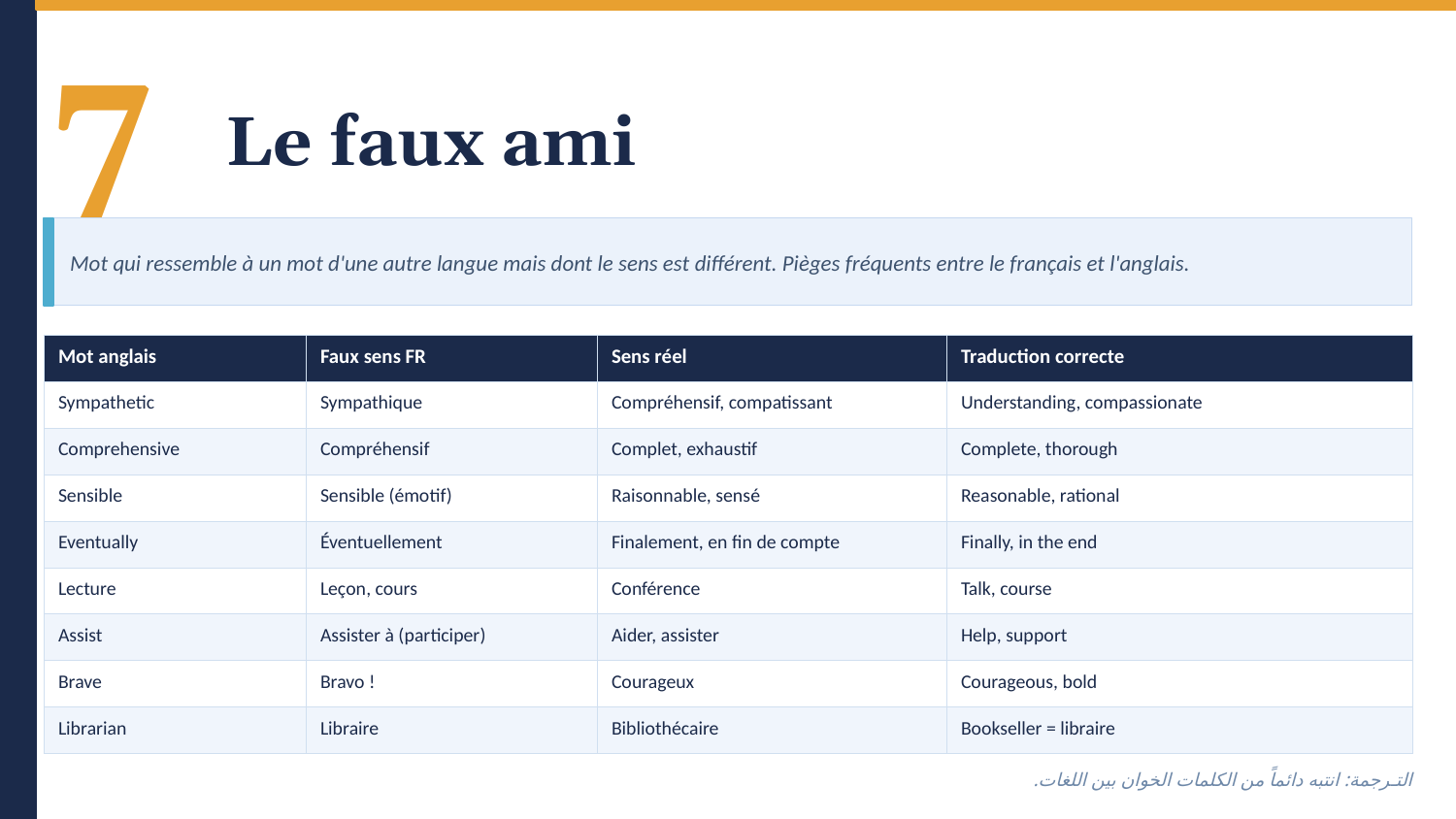

7
Le faux ami

Mot qui ressemble à un mot d'une autre langue mais dont le sens est différent. Pièges fréquents entre le français et l'anglais.
| Mot anglais | Faux sens FR | Sens réel | Traduction correcte |
| --- | --- | --- | --- |
| Sympathetic | Sympathique | Compréhensif, compatissant | Understanding, compassionate |
| Comprehensive | Compréhensif | Complet, exhaustif | Complete, thorough |
| Sensible | Sensible (émotif) | Raisonnable, sensé | Reasonable, rational |
| Eventually | Éventuellement | Finalement, en fin de compte | Finally, in the end |
| Lecture | Leçon, cours | Conférence | Talk, course |
| Assist | Assister à (participer) | Aider, assister | Help, support |
| Brave | Bravo ! | Courageux | Courageous, bold |
| Librarian | Libraire | Bibliothécaire | Bookseller = libraire |
التـرجمة: انتبه دائماً من الكلمات الخوان بين اللغات.